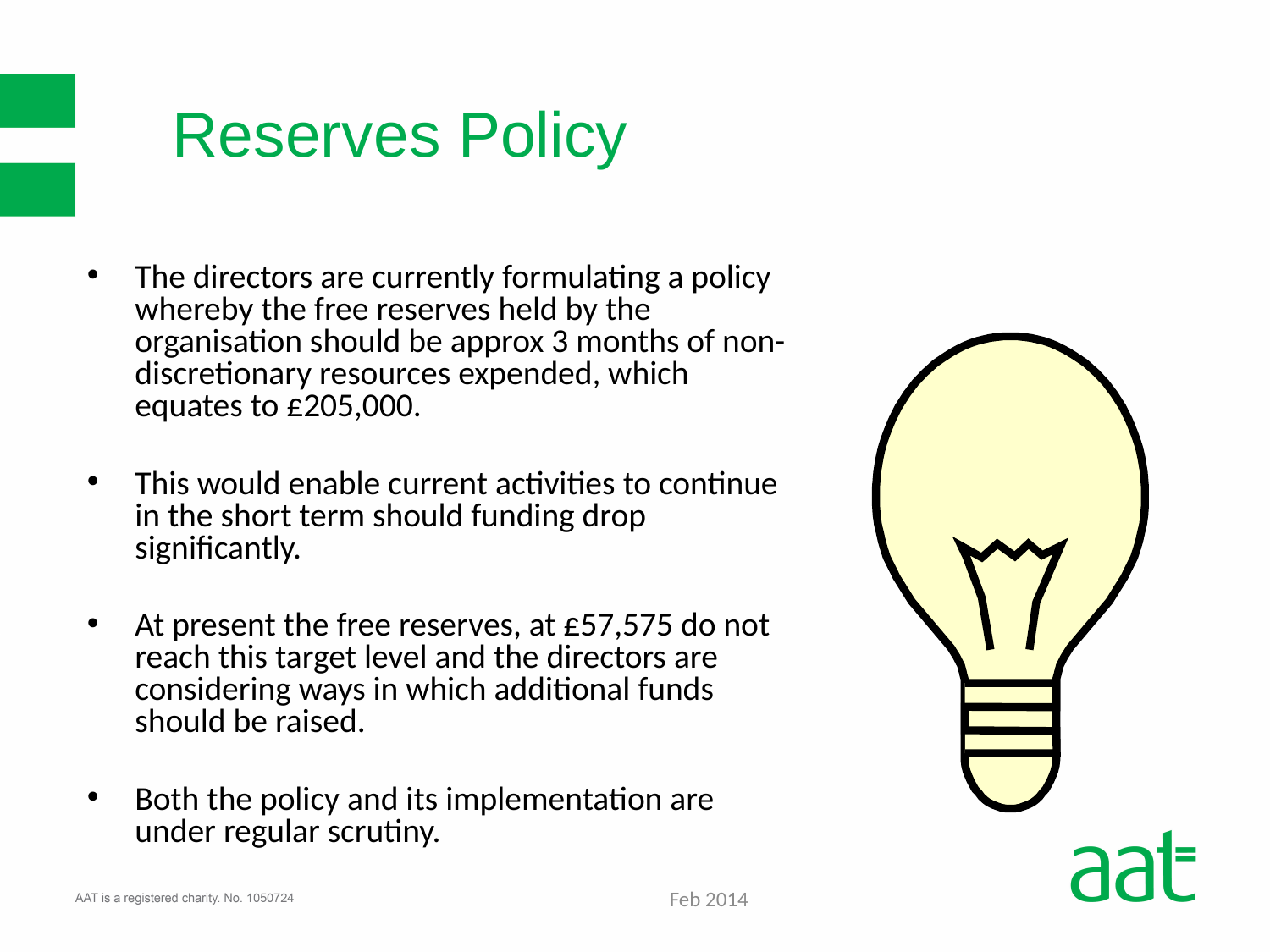

# Reserves Policy
The directors are currently formulating a policy whereby the free reserves held by the organisation should be approx 3 months of non-discretionary resources expended, which equates to £205,000.

This would enable current activities to continue in the short term should funding drop significantly.

At present the free reserves, at £57,575 do not reach this target level and the directors are considering ways in which additional funds should be raised.

Both the policy and its implementation are under regular scrutiny.

Feb 2014